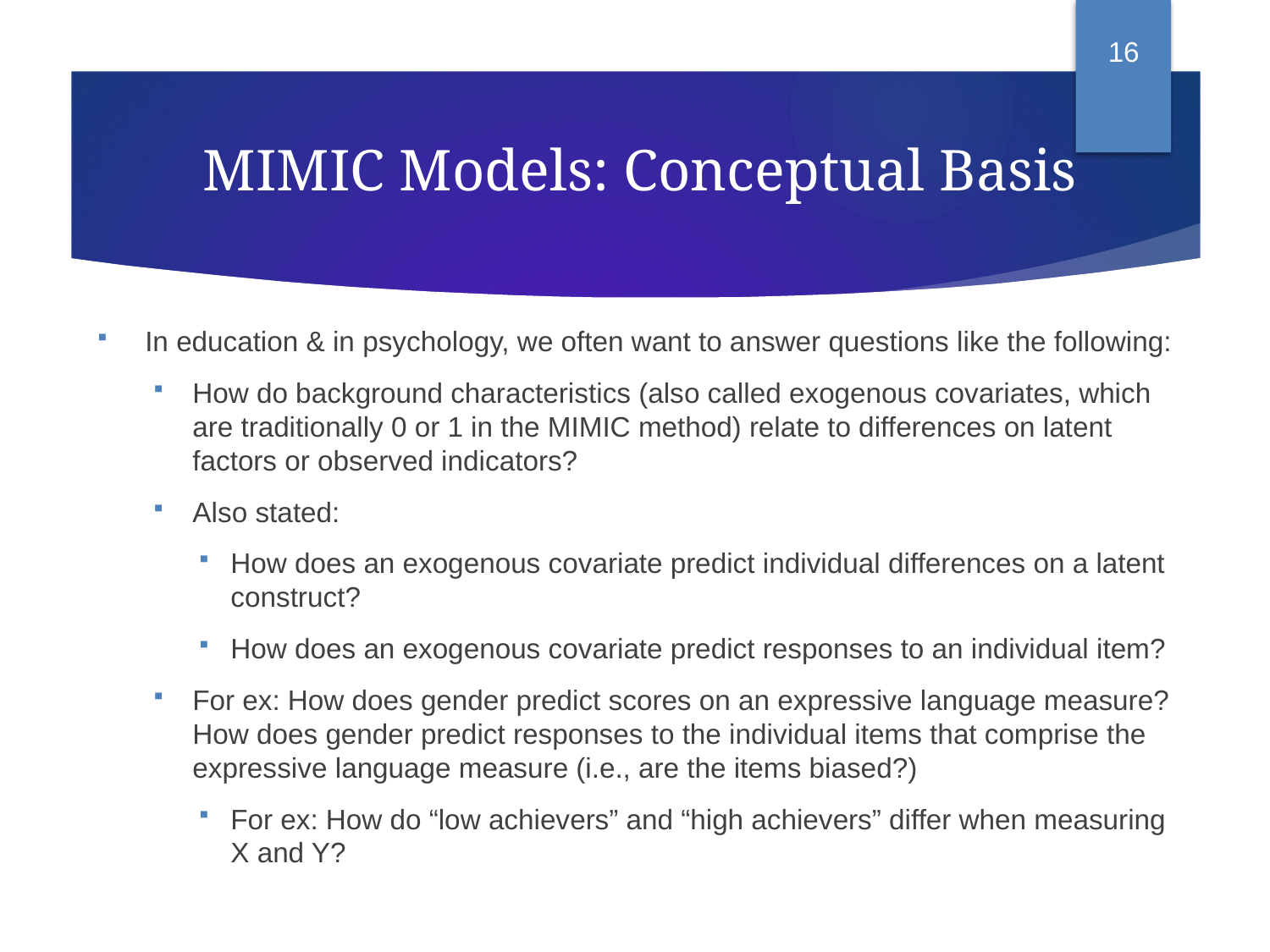

16
# MIMIC Models: Conceptual Basis
In education & in psychology, we often want to answer questions like the following:
How do background characteristics (also called exogenous covariates, which are traditionally 0 or 1 in the MIMIC method) relate to differences on latent factors or observed indicators?
Also stated:
How does an exogenous covariate predict individual differences on a latent construct?
How does an exogenous covariate predict responses to an individual item?
For ex: How does gender predict scores on an expressive language measure? How does gender predict responses to the individual items that comprise the expressive language measure (i.e., are the items biased?)
For ex: How do “low achievers” and “high achievers” differ when measuring X and Y?